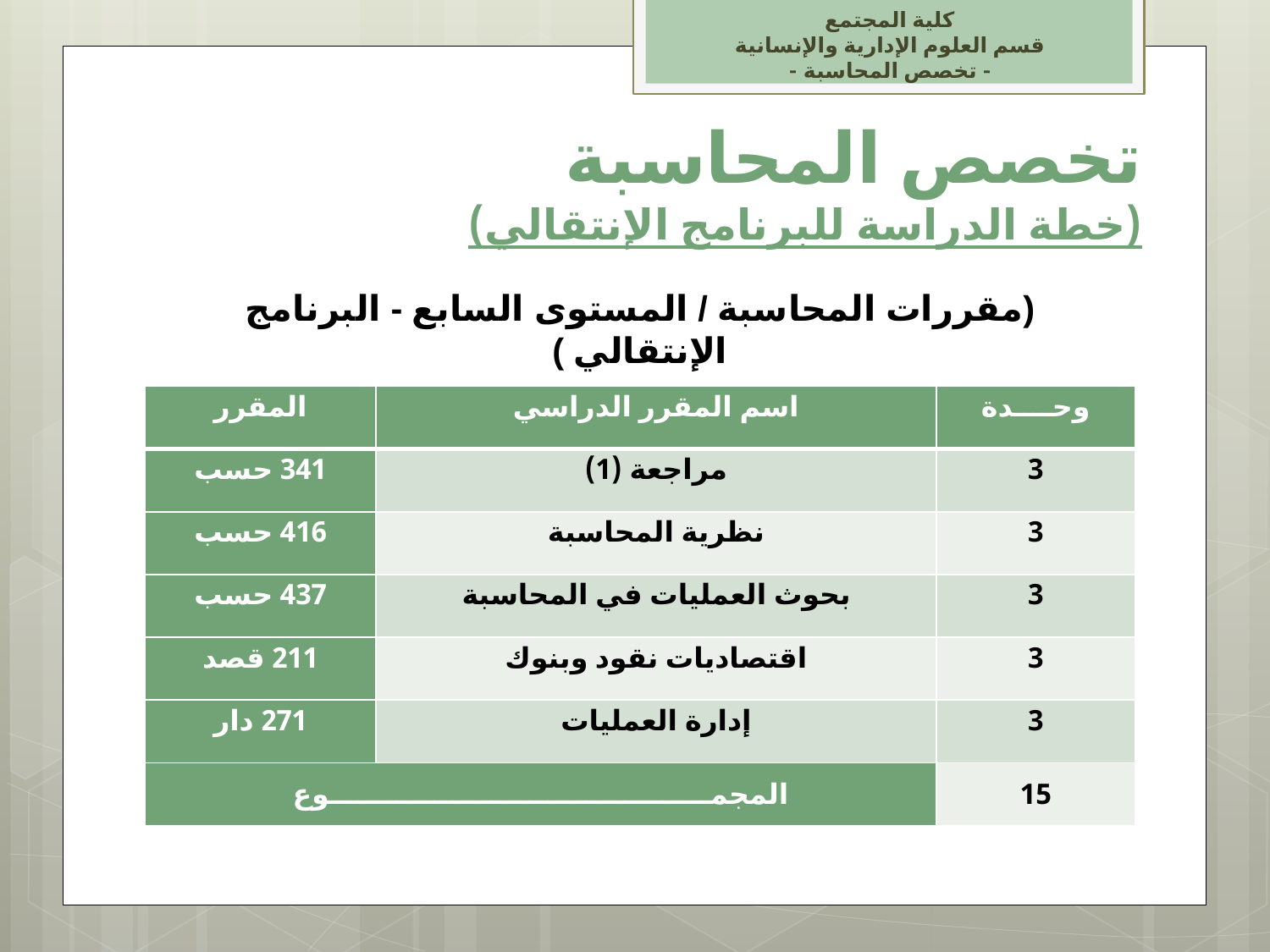

كلية المجتمع
قسم العلوم الإدارية والإنسانية
- تخصص المحاسبة -
# تخصص المحاسبة (خطة الدراسة للبرنامج الإنتقالي)
(مقررات المحاسبة / المستوى السابع - البرنامج الإنتقالي )

| المقرر | اسم المقرر الدراسي | وحــــدة |
| --- | --- | --- |
| 341 حسب | مراجعة (1) | 3 |
| 416 حسب | نظرية المحاسبة | 3 |
| 437 حسب | بحوث العمليات في المحاسبة | 3 |
| 211 قصد | اقتصاديات نقود وبنوك | 3 |
| 271 دار | إدارة العمليات | 3 |
| المجمــــــــــــــــــــــــــــــــــــــــوع |  | 15 |